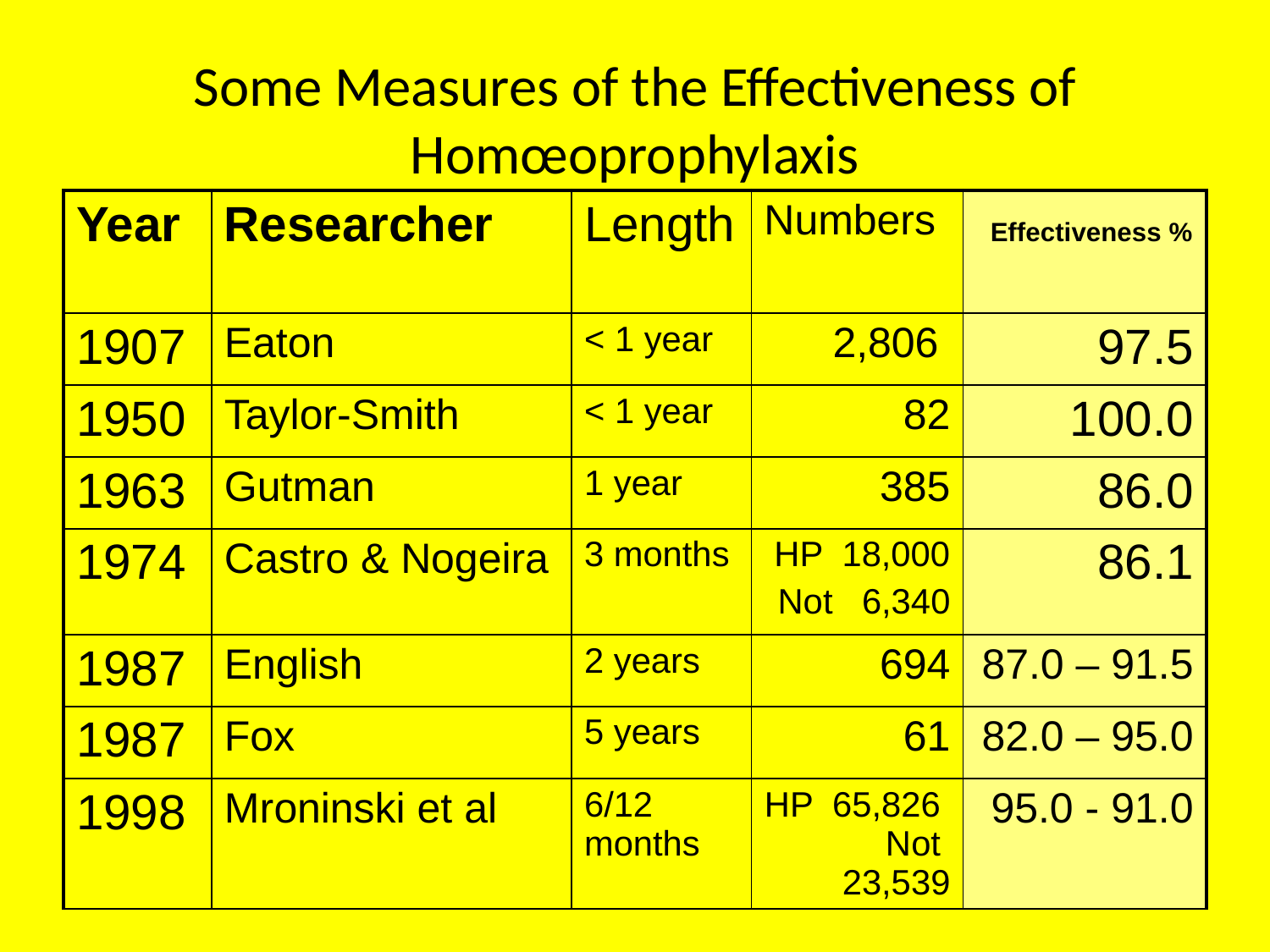

# Some Measures of the Effectiveness of Homœoprophylaxis
| Year | Researcher | Length | Numbers | Effectiveness % |
| --- | --- | --- | --- | --- |
| 1907 | Eaton | < 1 year | 2,806 | 97.5 |
| 1950 | Taylor-Smith | < 1 year | 82 | 100.0 |
| 1963 | Gutman | 1 year | 385 | 86.0 |
| 1974 | Castro & Nogeira | 3 months | HP 18,000 Not 6,340 | 86.1 |
| 1987 | English | 2 years | 694 | 87.0 – 91.5 |
| 1987 | Fox | 5 years | 61 | 82.0 – 95.0 |
| 1998 | Mroninski et al | 6/12 months | HP 65,826 Not 23,539 | 95.0 - 91.0 |